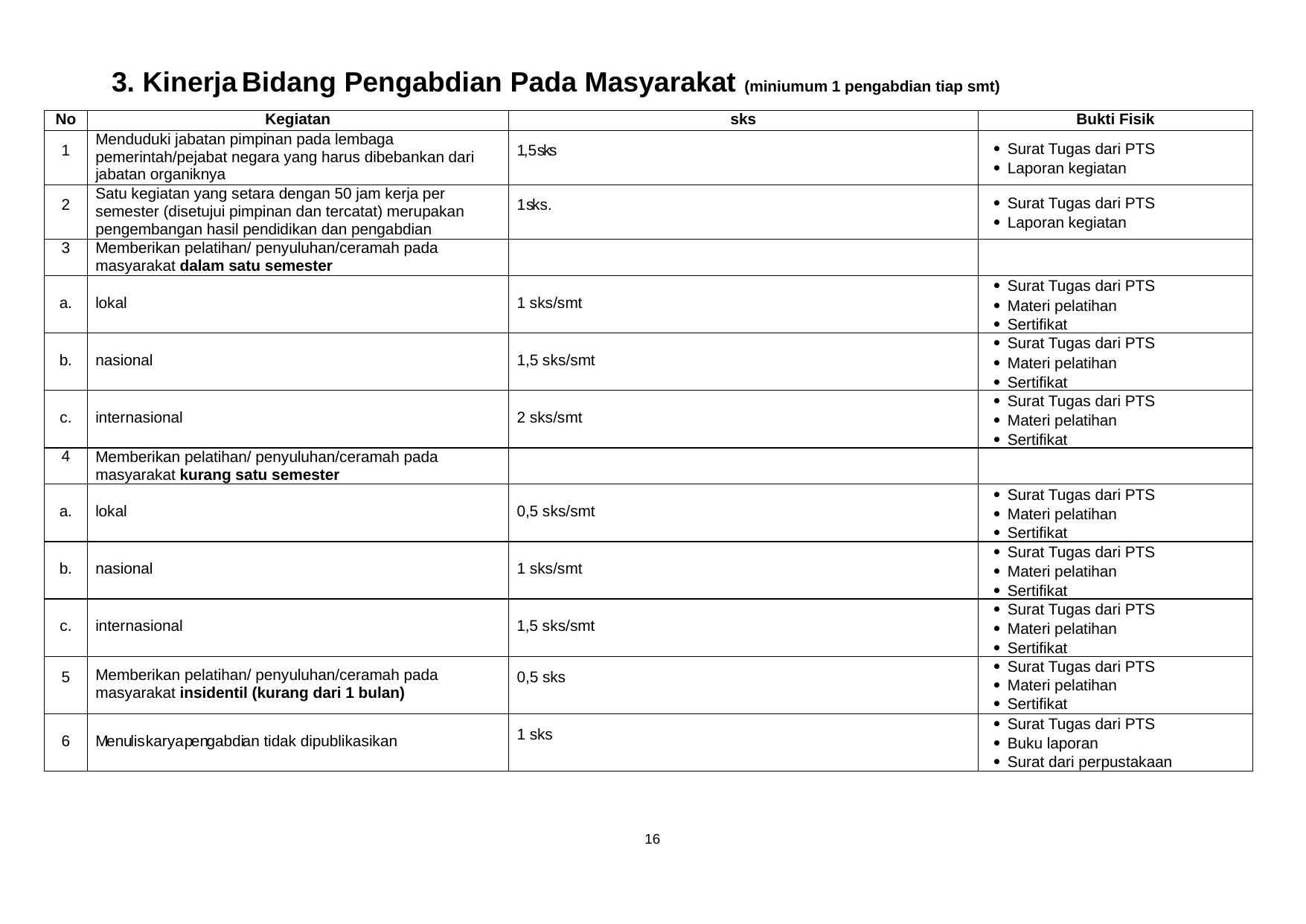

3. Kinerja
Bidang
Pengabdian
Pada
Masyarakat
(miniumum 1 pengabdian tiap smt)

No
Kegiatan
sks
Bukti Fisik

1
Menduduki jabatan pimpinan pada lembaga pemerintah/pejabat negara yang harus dibebankan dari jabatan organiknya

1,5sks

• Surat Tugas dari PTS

• Laporan kegiatan

2
Satu kegiatan yang setara dengan 50 jam kerja per semester (disetujui pimpinan dan tercatat) merupakan pengembangan hasil pendidikan dan pengabdian

1sks.

• Surat Tugas dari PTS

• Laporan kegiatan

3
Memberikan pelatihan/ penyuluhan/ceramah pada masyarakat dalam satu semester

a.

lokal

1 sks/smt
• Surat Tugas dari PTS
• Materi pelatihan
• Sertifikat

b.

nasional

1,5 sks/smt
• Surat Tugas dari PTS
• Materi pelatihan
• Sertifikat

c.

internasional

2 sks/smt
• Surat Tugas dari PTS
• Materi pelatihan
• Sertifikat

4
Memberikan pelatihan/ penyuluhan/ceramah pada masyarakat kurang satu semester

a.

lokal

0,5 sks/smt
• Surat Tugas dari PTS
• Materi pelatihan
• Sertifikat

b.

nasional

1 sks/smt
• Surat Tugas dari PTS
• Materi pelatihan
• Sertifikat

c.

internasional

1,5 sks/smt
• Surat Tugas dari PTS
• Materi pelatihan
• Sertifikat

5

Memberikan pelatihan/ penyuluhan/ceramah pada masyarakat insidentil (kurang dari 1 bulan)

0,5 sks
• Surat Tugas dari PTS
• Sertifikat

• Materi pelatihan

6

Menuliskaryapengabdian tidak dipublikasikan

1 sks
• Surat Tugas dari PTS
• Surat dari perpustakaan

• Buku laporan

16